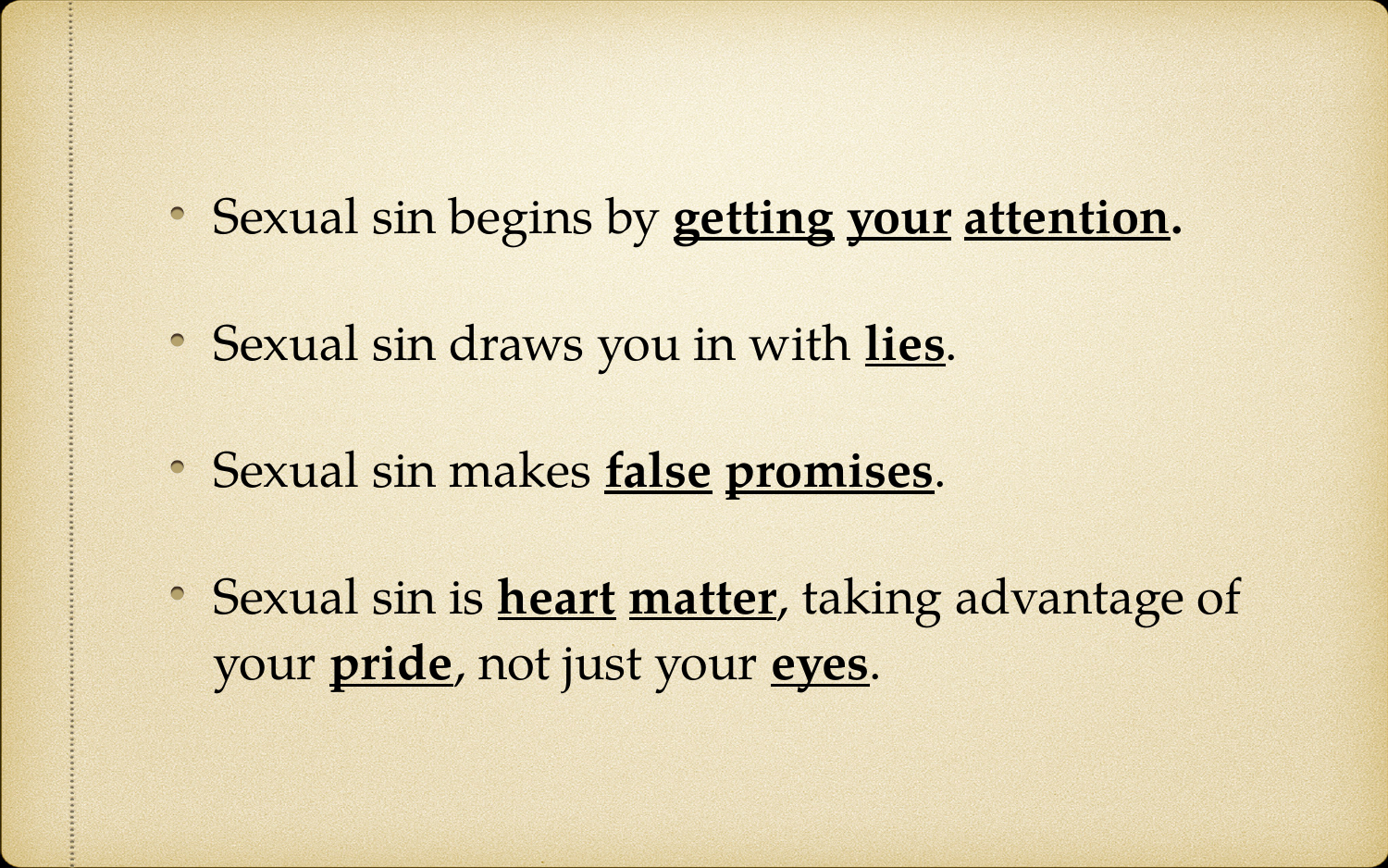

Sexual sin begins by getting your attention.
Sexual sin draws you in with lies.
Sexual sin makes false promises.
Sexual sin is heart matter, taking advantage of your pride, not just your eyes.